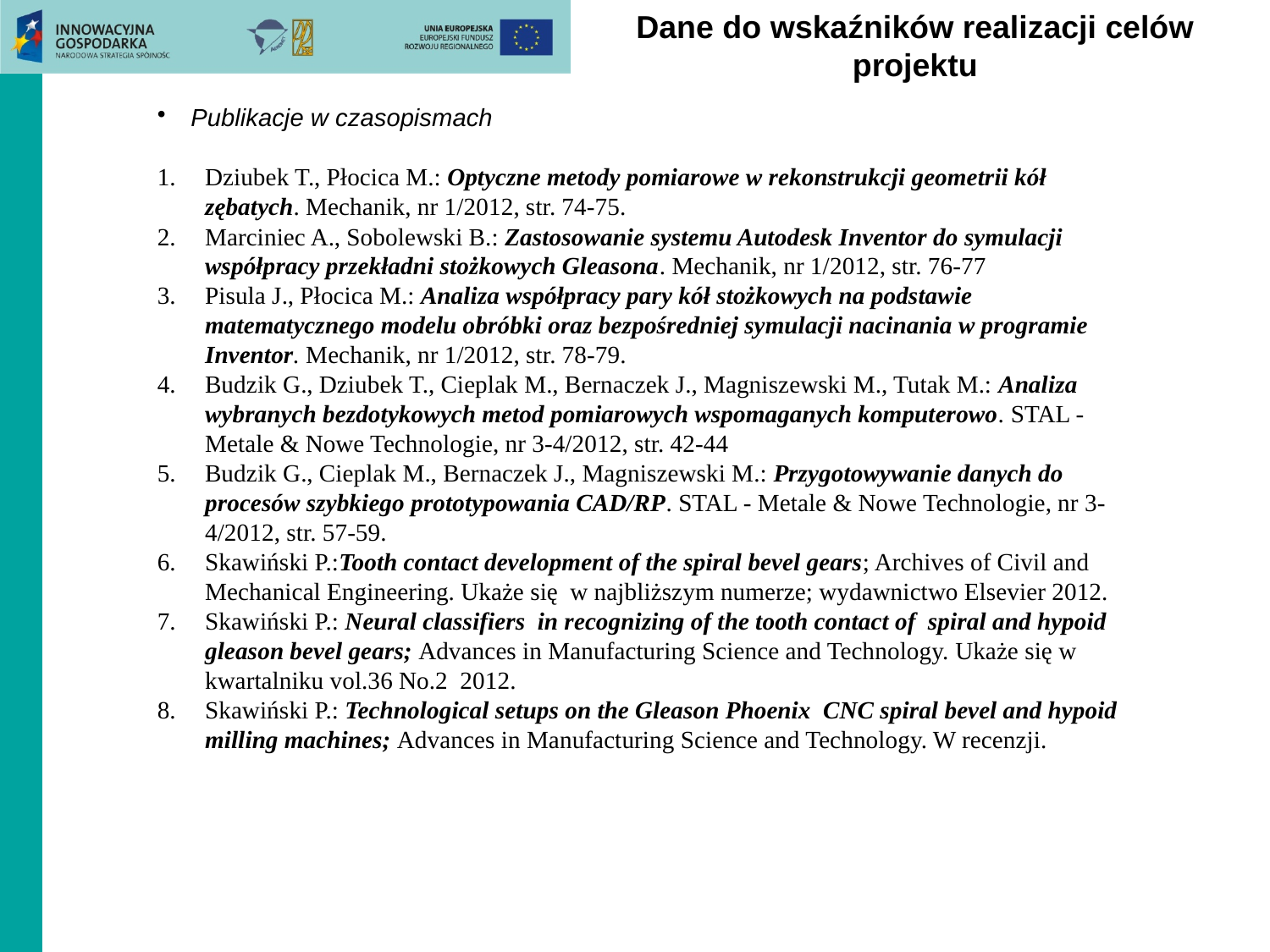

# Dane do wskaźników realizacji celów projektu
 Publikacje w czasopismach

Dziubek T., Płocica M.: Optyczne metody pomiarowe w rekonstrukcji geometrii kół zębatych. Mechanik, nr 1/2012, str. 74-75.
Marciniec A., Sobolewski B.: Zastosowanie systemu Autodesk Inventor do symulacji współpracy przekładni stożkowych Gleasona. Mechanik, nr 1/2012, str. 76-77
Pisula J., Płocica M.: Analiza współpracy pary kół stożkowych na podstawie matematycznego modelu obróbki oraz bezpośredniej symulacji nacinania w programie Inventor. Mechanik, nr 1/2012, str. 78-79.
Budzik G., Dziubek T., Cieplak M., Bernaczek J., Magniszewski M., Tutak M.: Analiza wybranych bezdotykowych metod pomiarowych wspomaganych komputerowo. STAL - Metale & Nowe Technologie, nr 3-4/2012, str. 42-44
Budzik G., Cieplak M., Bernaczek J., Magniszewski M.: Przygotowywanie danych do procesów szybkiego prototypowania CAD/RP. STAL - Metale & Nowe Technologie, nr 3-4/2012, str. 57-59.
Skawiński P.:Tooth contact development of the spiral bevel gears; Archives of Civil and Mechanical Engineering. Ukaże się  w najbliższym numerze; wydawnictwo Elsevier 2012.
Skawiński P.: Neural classifiers  in recognizing of the tooth contact of  spiral and hypoid gleason bevel gears; Advances in Manufacturing Science and Technology. Ukaże się w kwartalniku vol.36 No.2  2012.
Skawiński P.: Technological setups on the Gleason Phoenix  CNC spiral bevel and hypoid milling machines; Advances in Manufacturing Science and Technology. W recenzji.